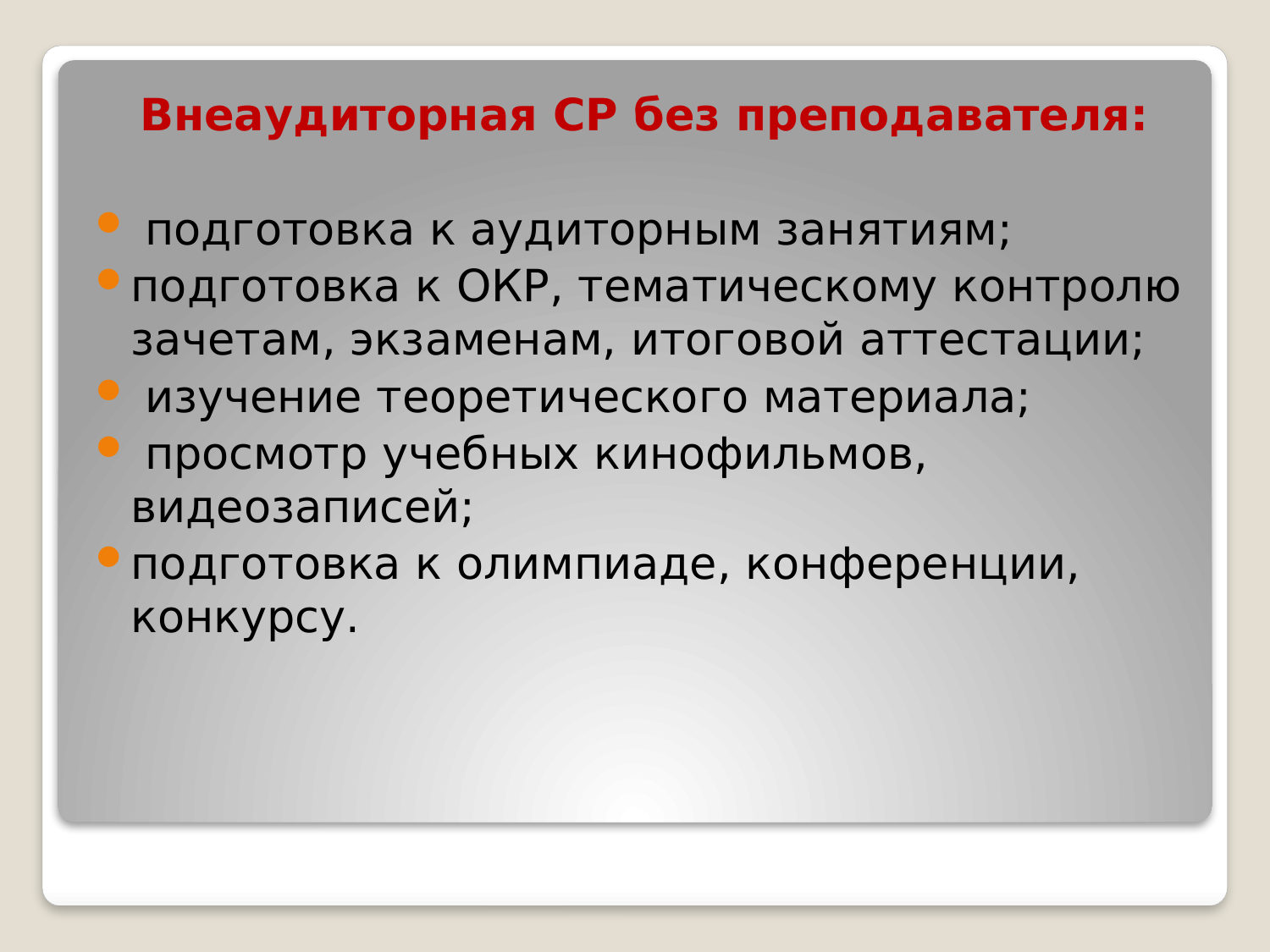

Внеаудиторная СР без преподавателя:

 подготовка к аудиторным занятиям;
подготовка к ОКР, тематическому контролю зачетам, экзаменам, итоговой аттестации;
 изучение теоретического материала;
 просмотр учебных кинофильмов,    видеозаписей;
подготовка к олимпиаде, конференции, конкурсу.
#